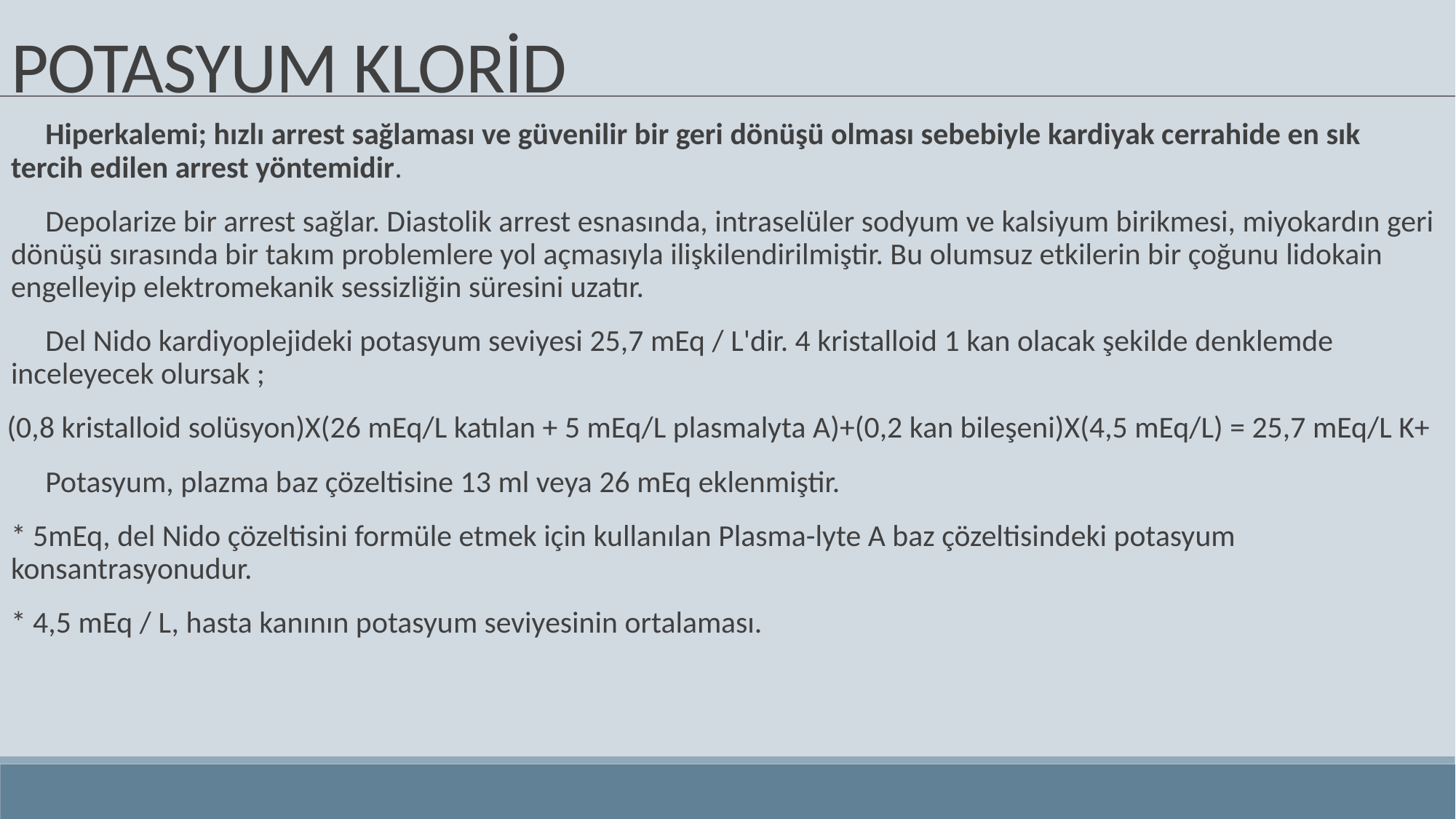

POTASYUM KLORİD
     Hiperkalemi; hızlı arrest sağlaması ve güvenilir bir geri dönüşü olması sebebiyle kardiyak cerrahide en sık tercih edilen arrest yöntemidir.
     Depolarize bir arrest sağlar. Diastolik arrest esnasında, intraselüler sodyum ve kalsiyum birikmesi, miyokardın geri dönüşü sırasında bir takım problemlere yol açmasıyla ilişkilendirilmiştir. Bu olumsuz etkilerin bir çoğunu lidokain engelleyip elektromekanik sessizliğin süresini uzatır.
     Del Nido kardiyoplejideki potasyum seviyesi 25,7 mEq / L'dir. 4 kristalloid 1 kan olacak şekilde denklemde inceleyecek olursak ;
 (0,8 kristalloid solüsyon)X(26 mEq/L katılan + 5 mEq/L plasmalyta A)+(0,2 kan bileşeni)X(4,5 mEq/L) = 25,7 mEq/L K+
     Potasyum, plazma baz çözeltisine 13 ml veya 26 mEq eklenmiştir.
* 5mEq, del Nido çözeltisini formüle etmek için kullanılan Plasma-lyte A baz çözeltisindeki potasyum konsantrasyonudur.
* 4,5 mEq / L, hasta kanının potasyum seviyesinin ortalaması.